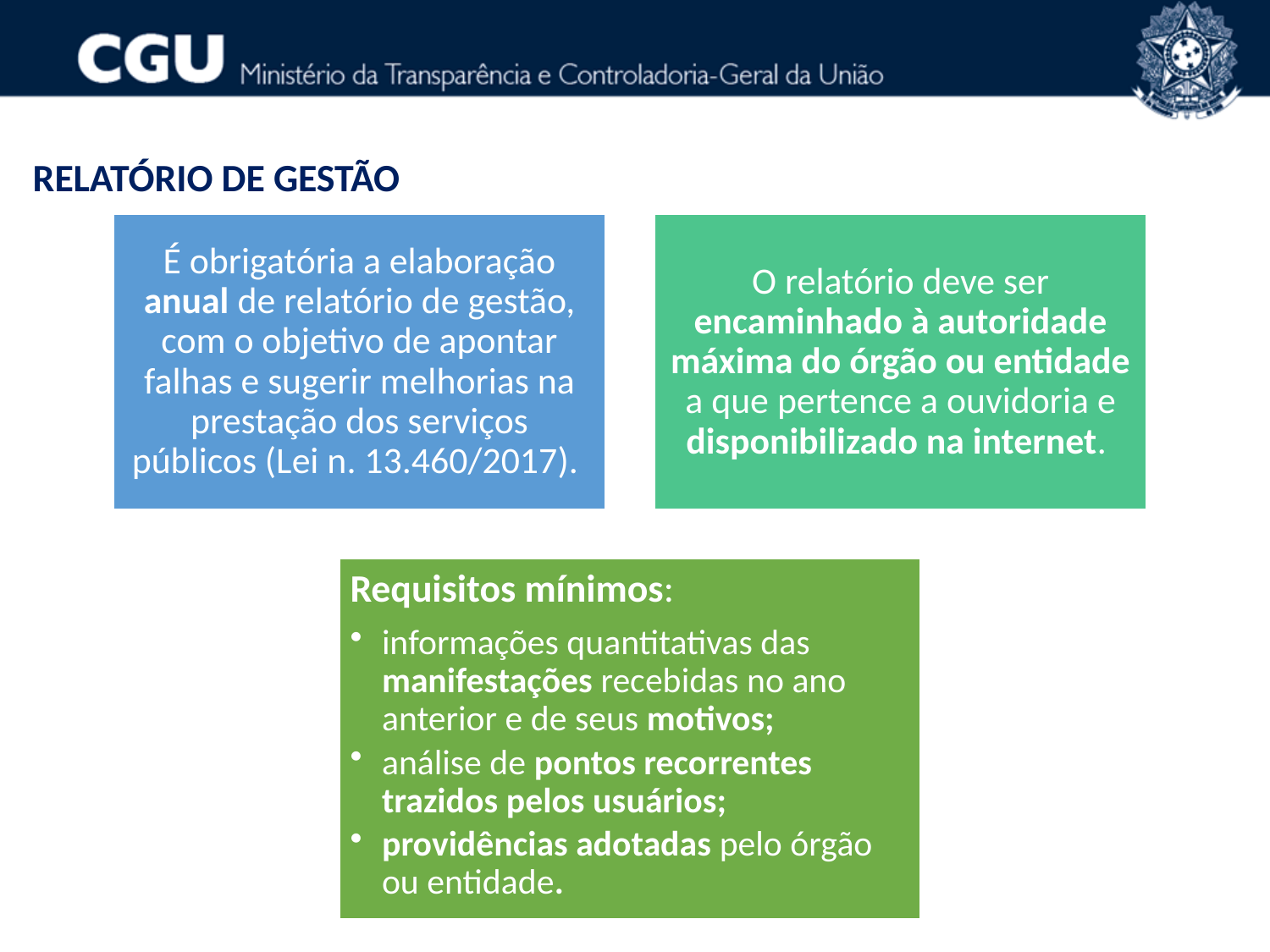

RELATÓRIO DE GESTÃO
É obrigatória a elaboração anual de relatório de gestão, com o objetivo de apontar falhas e sugerir melhorias na prestação dos serviços públicos (Lei n. 13.460/2017).
O relatório deve ser encaminhado à autoridade máxima do órgão ou entidade a que pertence a ouvidoria e disponibilizado na internet.
Requisitos mínimos:
informações quantitativas das manifestações recebidas no ano anterior e de seus motivos;
análise de pontos recorrentes trazidos pelos usuários;
providências adotadas pelo órgão ou entidade.